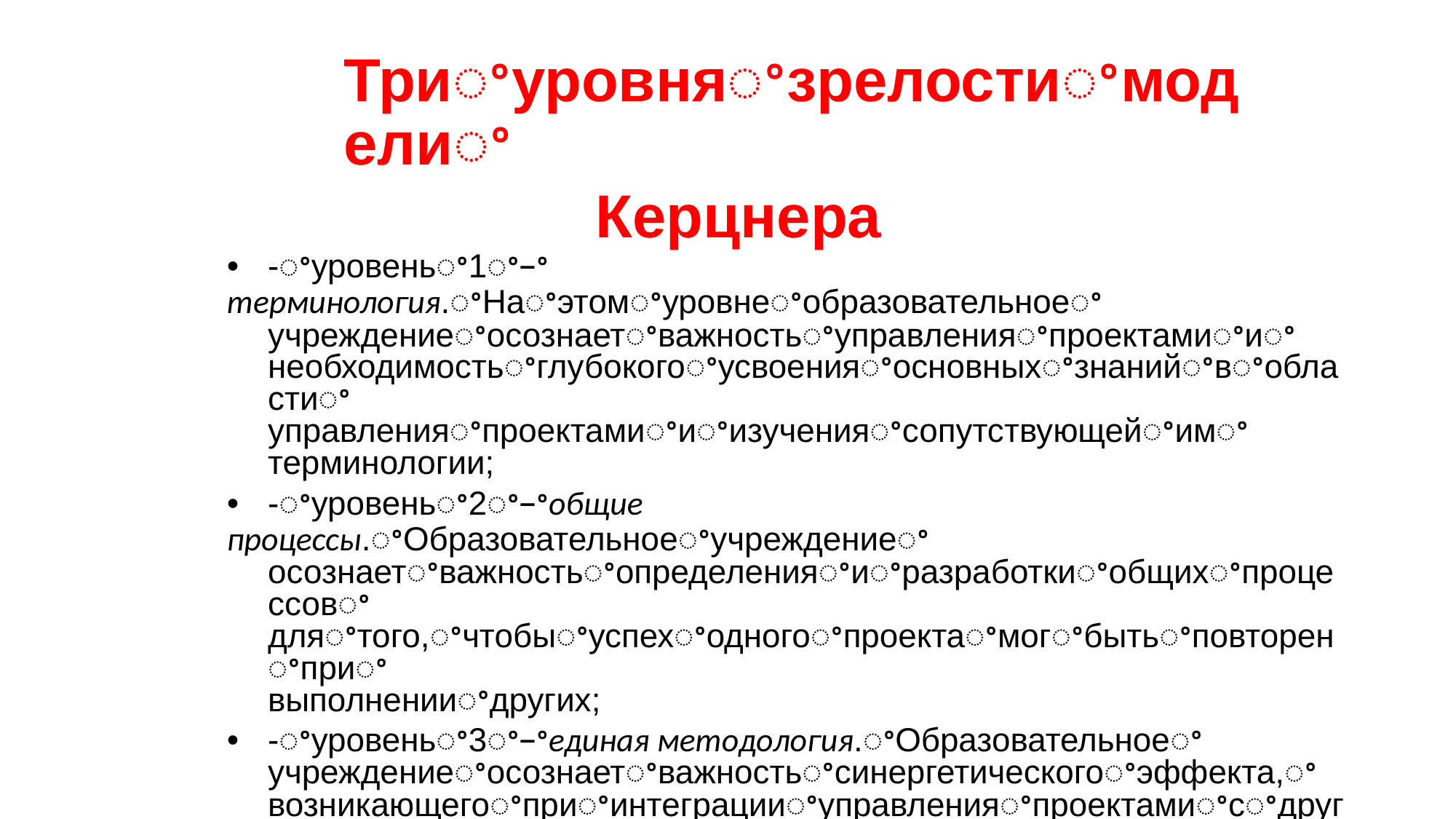

Триꢀуровняꢀзрелостиꢀмоделиꢀ
Керцнера
• -ꢀуровеньꢀ1ꢀ–ꢀтерминология.ꢀНаꢀэтомꢀуровнеꢀобразовательноеꢀ
учреждениеꢀосознаетꢀважностьꢀуправленияꢀпроектамиꢀиꢀ
необходимостьꢀглубокогоꢀусвоенияꢀосновныхꢀзнанийꢀвꢀобластиꢀ
управленияꢀпроектамиꢀиꢀизученияꢀсопутствующейꢀимꢀ
терминологии;
• -ꢀуровеньꢀ2ꢀ–ꢀобщие процессы.ꢀОбразовательноеꢀучреждениеꢀ
осознаетꢀважностьꢀопределенияꢀиꢀразработкиꢀобщихꢀпроцессовꢀ
дляꢀтого,ꢀчтобыꢀуспехꢀодногоꢀпроектаꢀмогꢀбытьꢀповторенꢀприꢀ
выполненииꢀдругих;
• -ꢀуровеньꢀ3ꢀ–ꢀединая методология.ꢀОбразовательноеꢀ
учреждениеꢀосознаетꢀважностьꢀсинергетическогоꢀэффекта,ꢀ
возникающегоꢀприꢀинтеграцииꢀуправленияꢀпроектамиꢀсꢀдругимиꢀ
методологиямиꢀ(управлениеꢀкачеством,ꢀпроцессамиꢀиꢀт.д.);